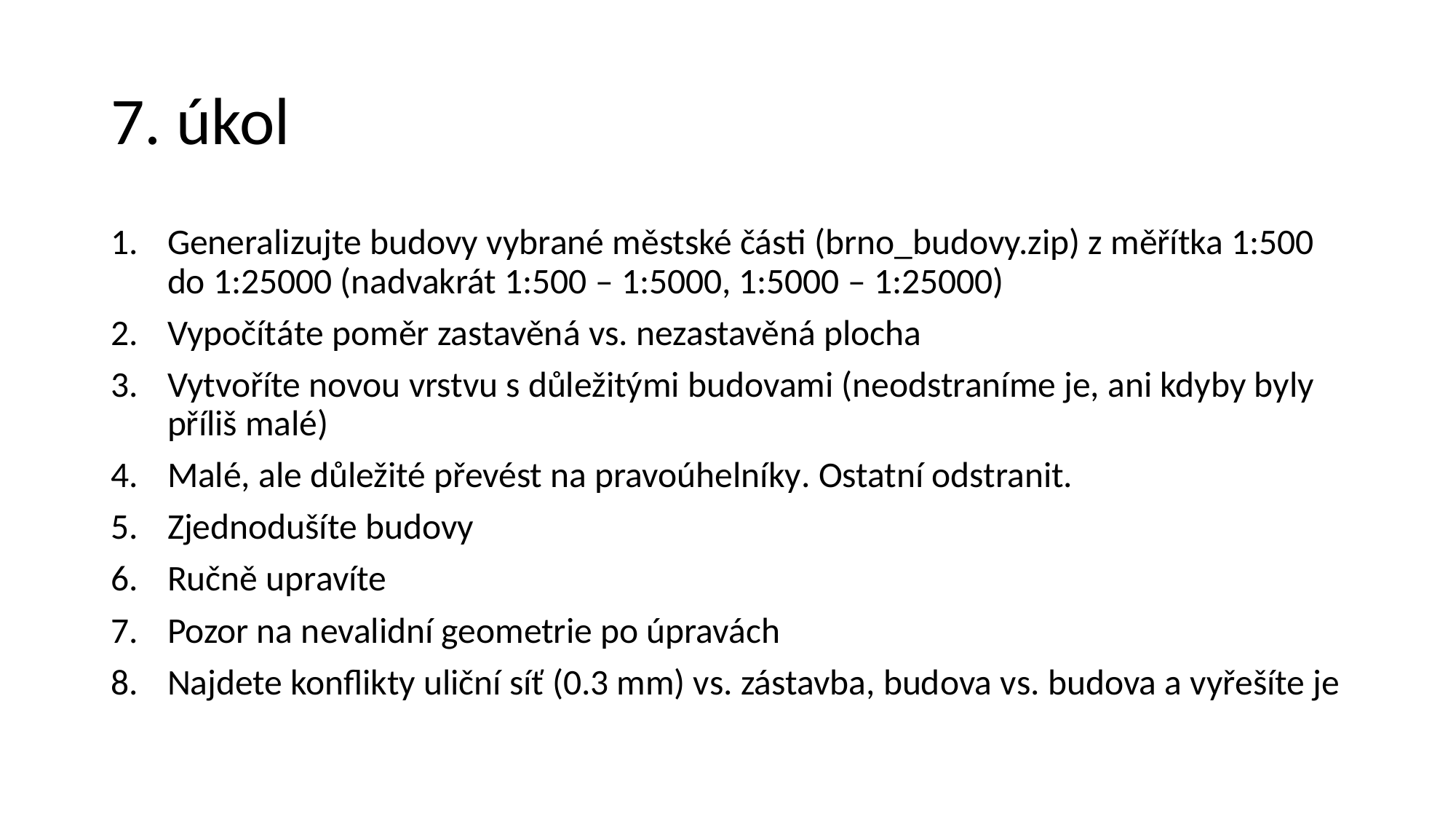

# 7. úkol
Generalizujte budovy vybrané městské části (brno_budovy.zip) z měřítka 1:500 do 1:25000 (nadvakrát 1:500 – 1:5000, 1:5000 – 1:25000)
Vypočítáte poměr zastavěná vs. nezastavěná plocha
Vytvoříte novou vrstvu s důležitými budovami (neodstraníme je, ani kdyby byly příliš malé)
Malé, ale důležité převést na pravoúhelníky. Ostatní odstranit.
Zjednodušíte budovy
Ručně upravíte
Pozor na nevalidní geometrie po úpravách
Najdete konflikty uliční síť (0.3 mm) vs. zástavba, budova vs. budova a vyřešíte je